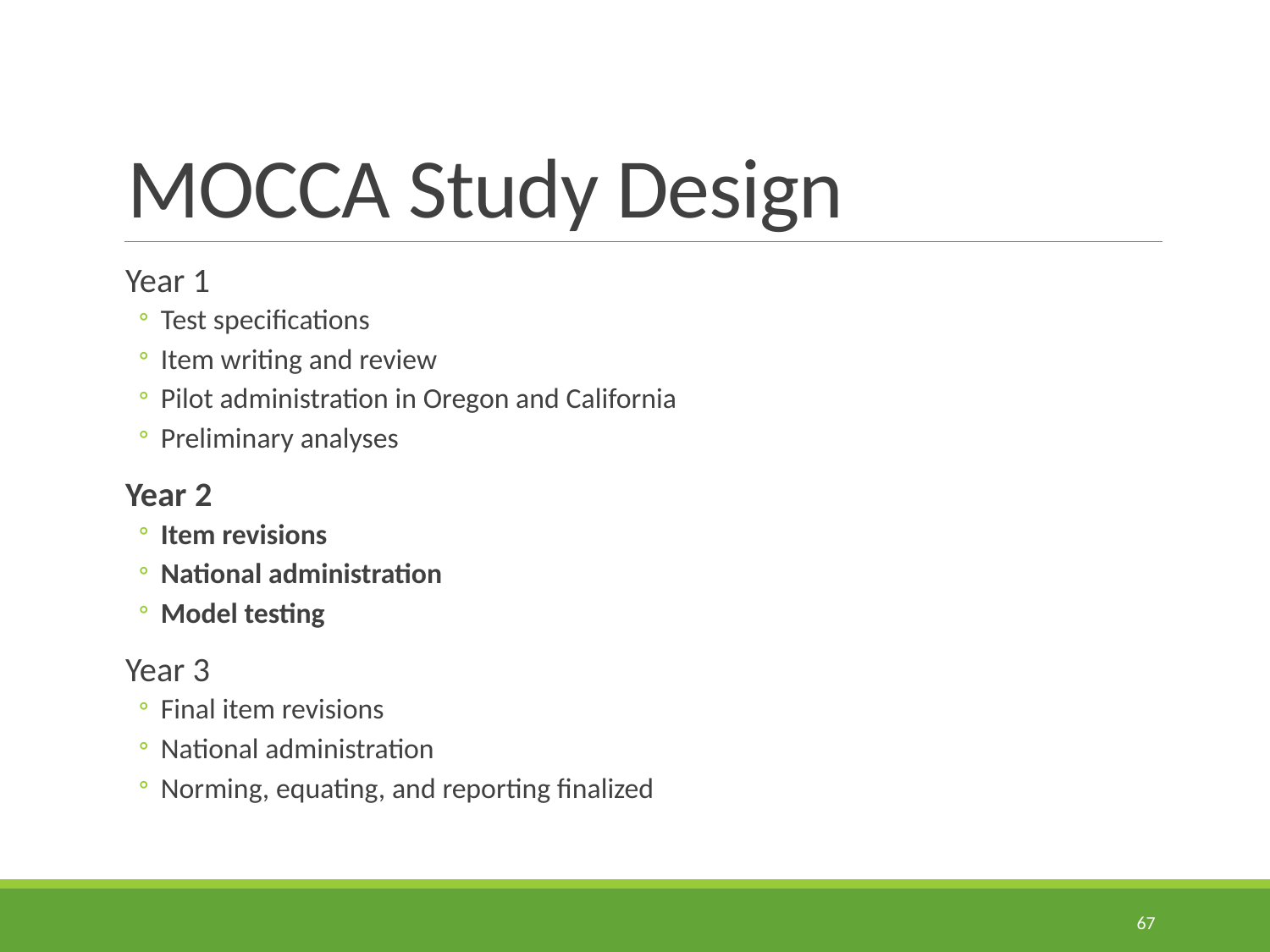

67
# MOCCA Study Design
Year 1
Test specifications
Item writing and review
Pilot administration in Oregon and California
Preliminary analyses
Year 2
Item revisions
National administration
Model testing
Year 3
Final item revisions
National administration
Norming, equating, and reporting finalized